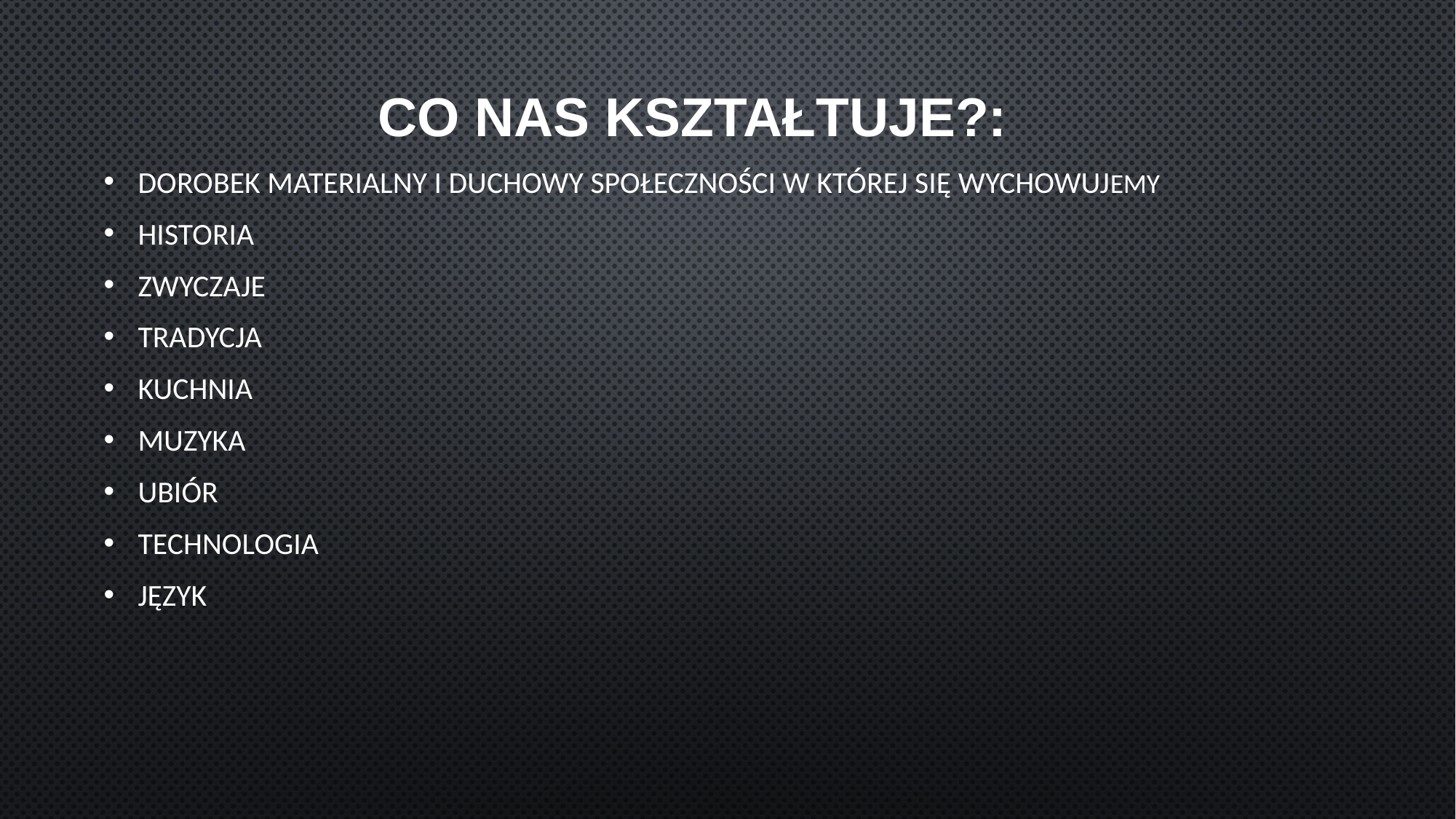

co nas kształtuje?:
dorobek materialny i duchowy społeczności w której się wychowujEMY
historia
zwyczaje
tradycja
kuchnia
muzyka
ubiór
technologia
język